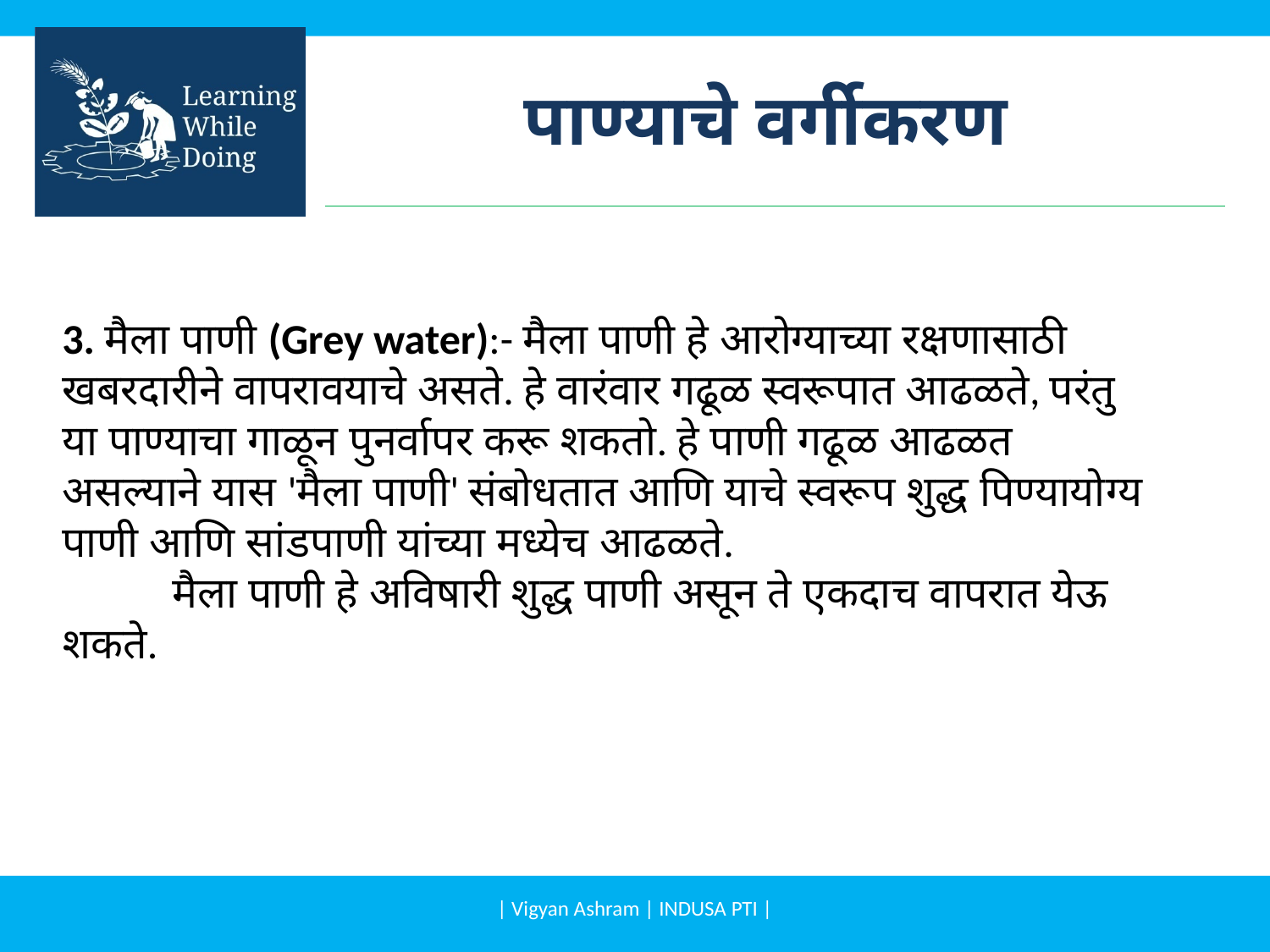

# पाण्याचे वर्गीकरण

3. मैला पाणी (Grey water):- मैला पाणी हे आरोग्याच्या रक्षणासाठी खबरदारीने वापरावयाचे असते. हे वारंवार गढूळ स्वरूपात आढळते, परंतु या पाण्याचा गाळून पुनर्वापर करू शकतो. हे पाणी गढूळ आढळत असल्याने यास 'मैला पाणी' संबोधतात आणि याचे स्वरूप शुद्ध पिण्यायोग्य पाणी आणि सांडपाणी यांच्या मध्येच आढळते.
          मैला पाणी हे अविषारी शुद्ध पाणी असून ते एकदाच वापरात येऊ शकते.

| Vigyan Ashram | INDUSA PTI |